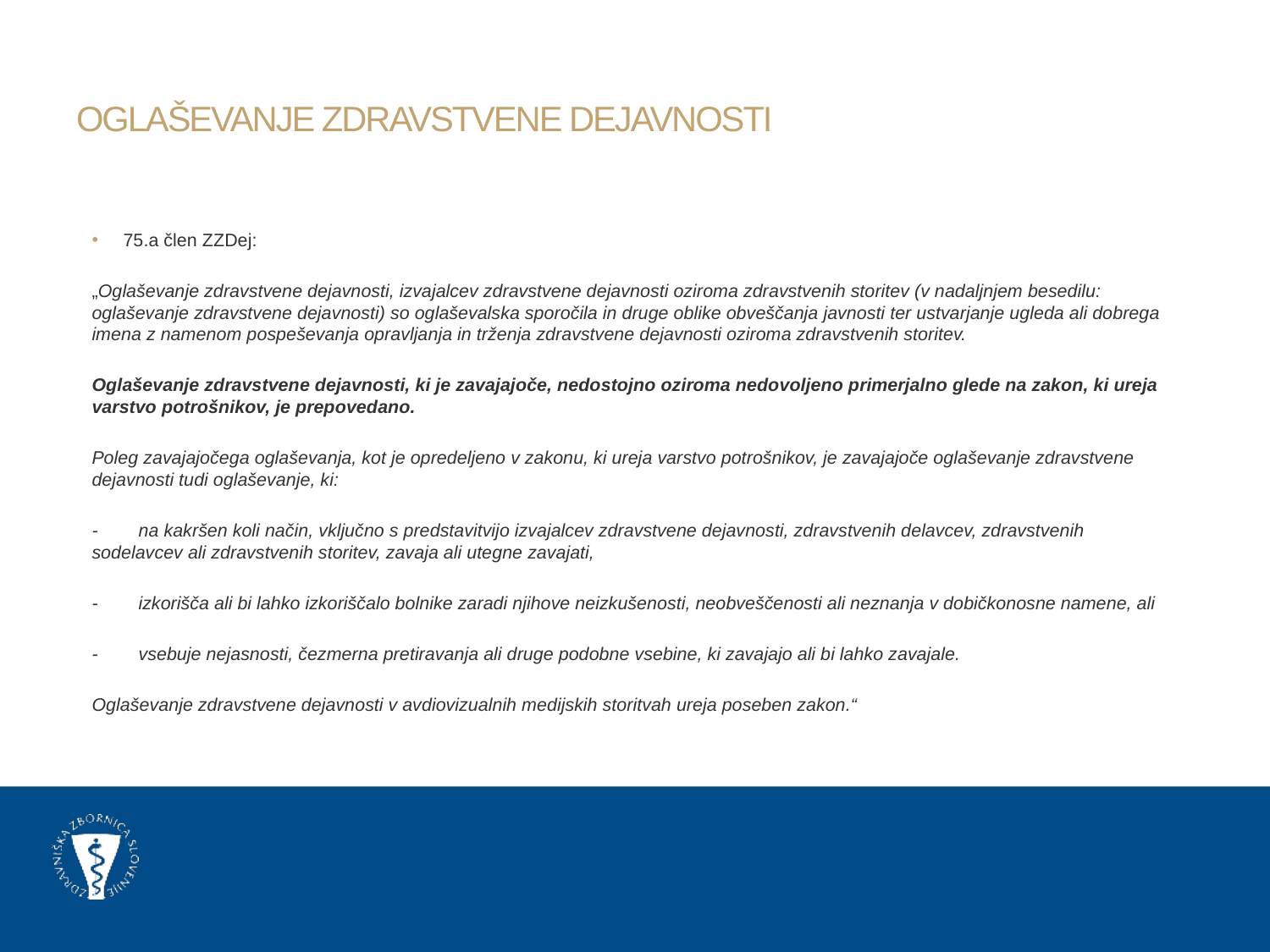

# OGLAŠEVANJE ZDRAVSTVENE DEJAVNOSTI
75.a člen ZZDej:

„Oglaševanje zdravstvene dejavnosti, izvajalcev zdravstvene dejavnosti oziroma zdravstvenih storitev (v nadaljnjem besedilu: oglaševanje zdravstvene dejavnosti) so oglaševalska sporočila in druge oblike obveščanja javnosti ter ustvarjanje ugleda ali dobrega imena z namenom pospeševanja opravljanja in trženja zdravstvene dejavnosti oziroma zdravstvenih storitev.

Oglaševanje zdravstvene dejavnosti, ki je zavajajoče, nedostojno oziroma nedovoljeno primerjalno glede na zakon, ki ureja varstvo potrošnikov, je prepovedano.

Poleg zavajajočega oglaševanja, kot je opredeljeno v zakonu, ki ureja varstvo potrošnikov, je zavajajoče oglaševanje zdravstvene dejavnosti tudi oglaševanje, ki:

-        na kakršen koli način, vključno s predstavitvijo izvajalcev zdravstvene dejavnosti, zdravstvenih delavcev, zdravstvenih sodelavcev ali zdravstvenih storitev, zavaja ali utegne zavajati,

-        izkorišča ali bi lahko izkoriščalo bolnike zaradi njihove neizkušenosti, neobveščenosti ali neznanja v dobičkonosne namene, ali

-        vsebuje nejasnosti, čezmerna pretiravanja ali druge podobne vsebine, ki zavajajo ali bi lahko zavajale.

Oglaševanje zdravstvene dejavnosti v avdiovizualnih medijskih storitvah ureja poseben zakon.“